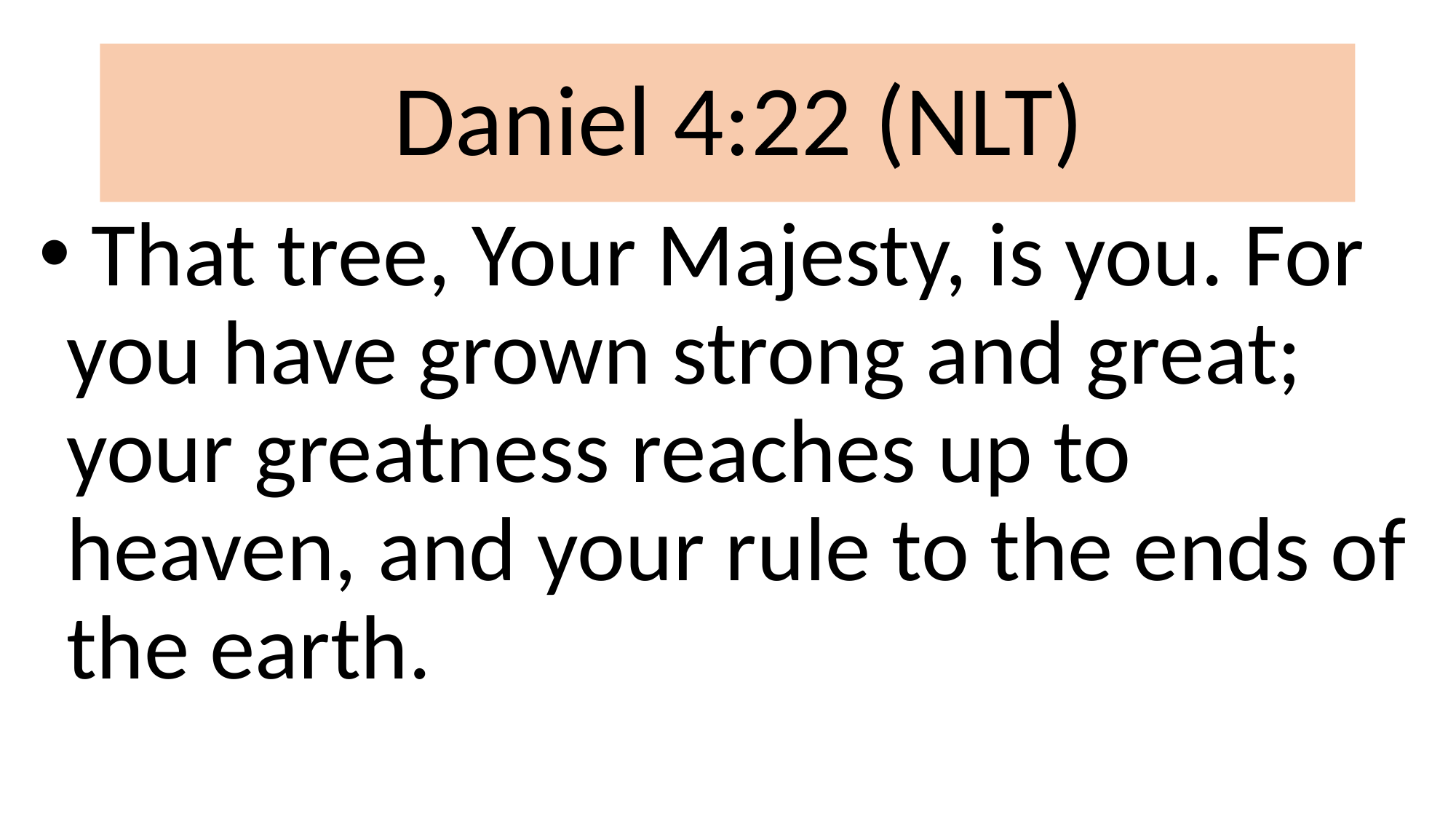

# Daniel 4:22 (NLT)
 That tree, Your Majesty, is you. For you have grown strong and great; your greatness reaches up to heaven, and your rule to the ends of the earth.